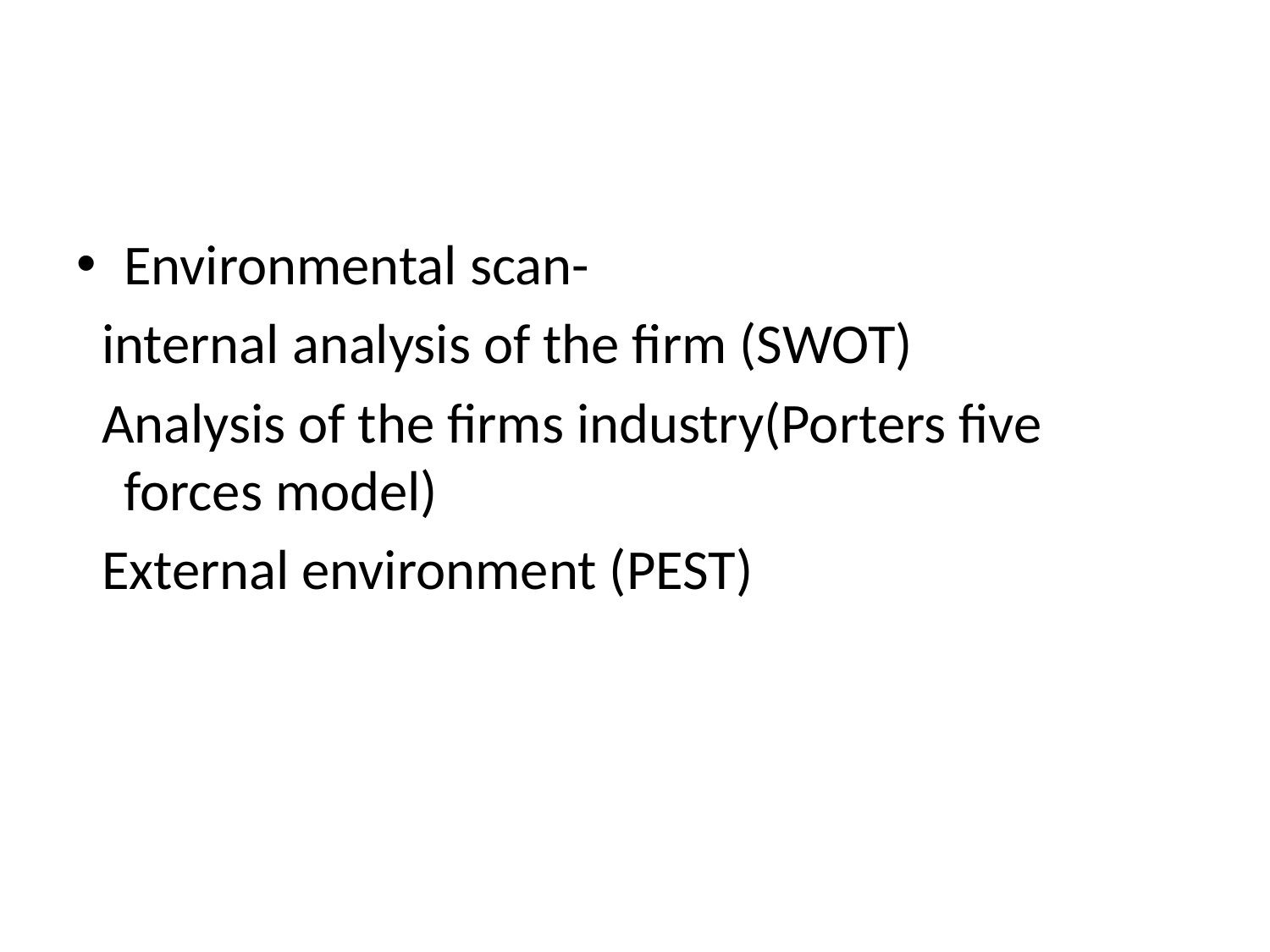

#
Environmental scan-
  internal analysis of the firm (SWOT)
  Analysis of the firms industry(Porters five forces model)
  External environment (PEST)